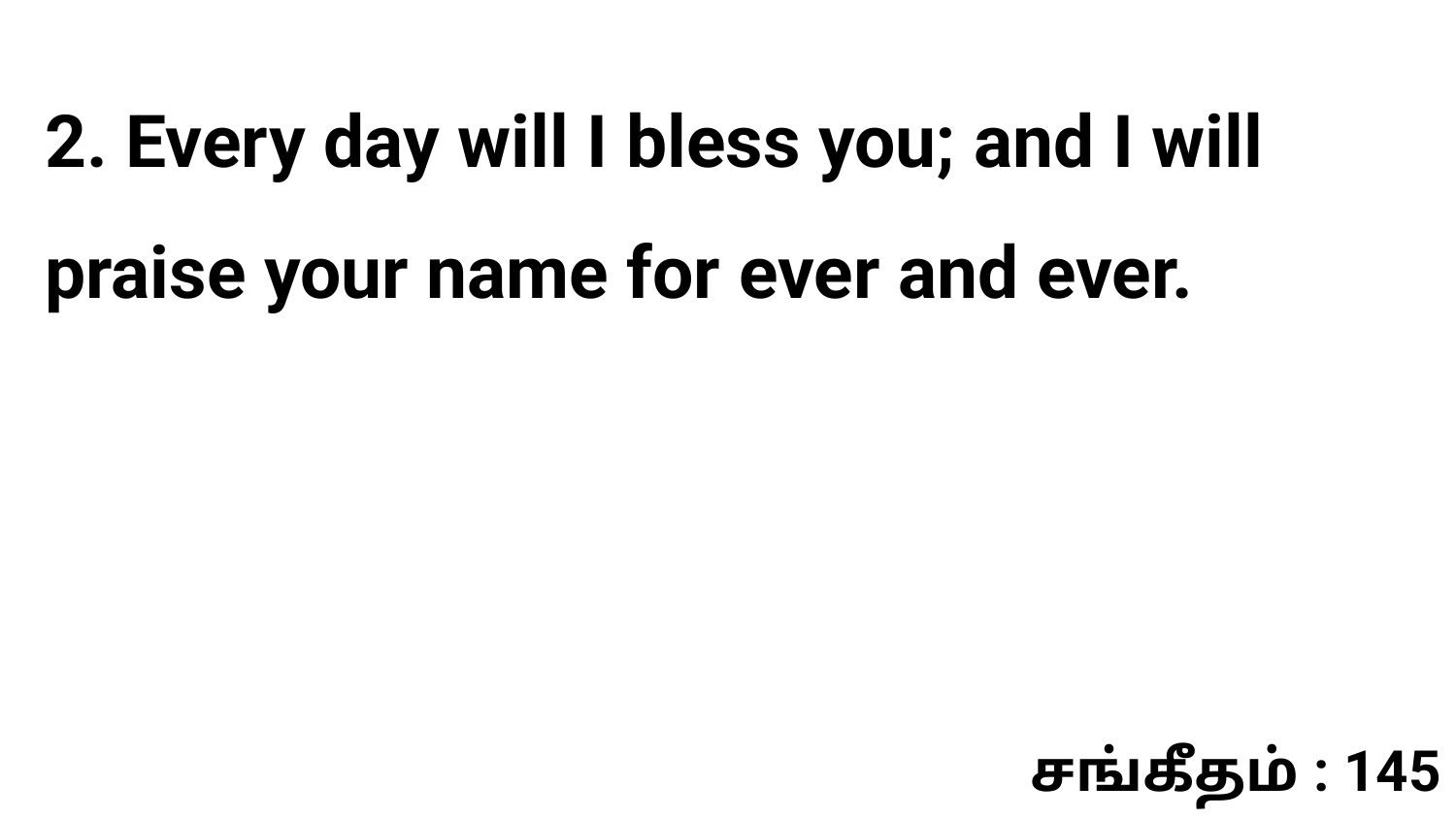

2. Every day will I bless you; and I will praise your name for ever and ever.
சங்கீதம் : 145